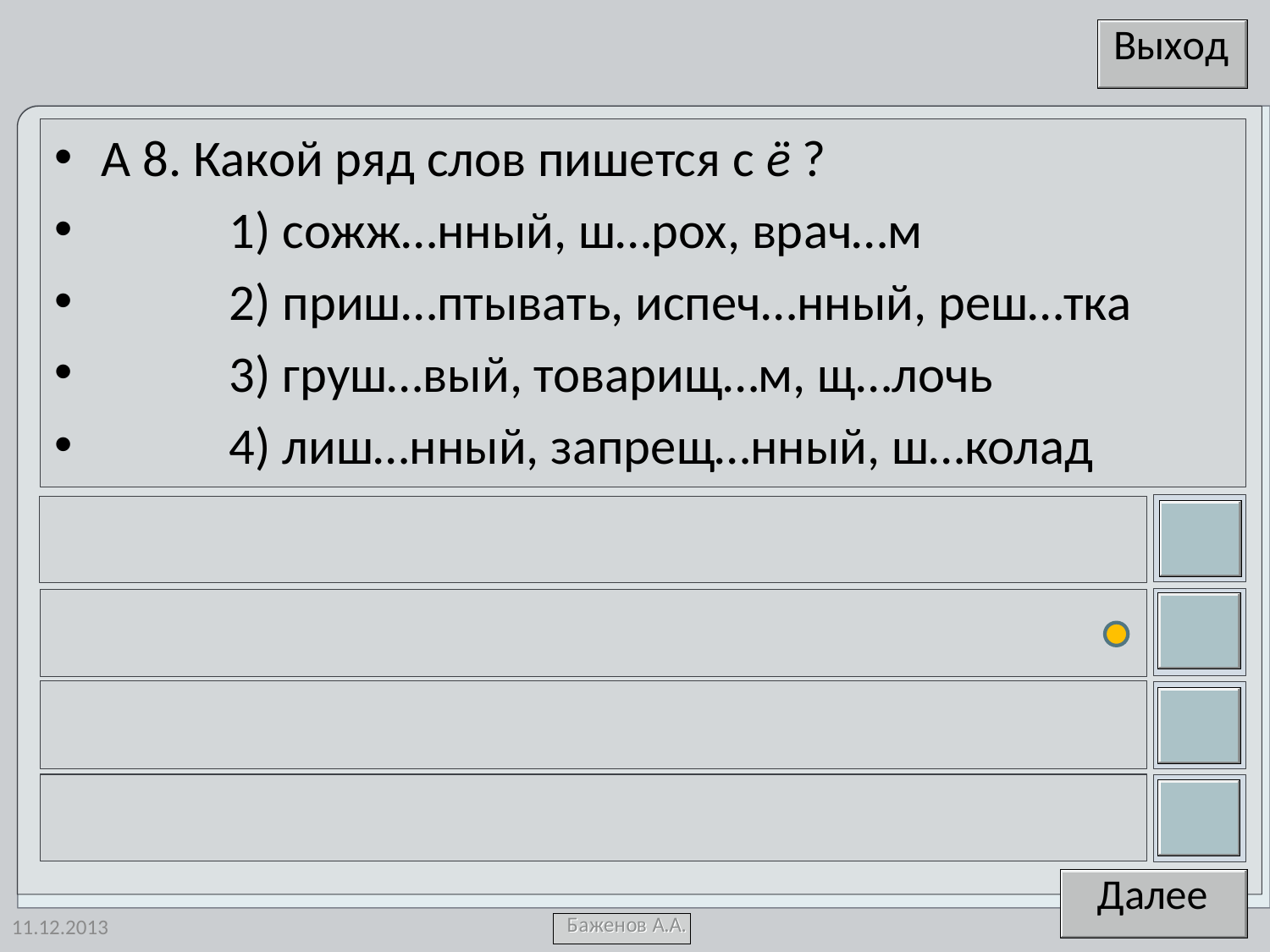

А 8. Какой ряд слов пишется с ё ?
           1) сожж…нный, ш…рох, врач…м
           2) приш…птывать, испеч…нный, реш…тка
           3) груш…вый, товарищ…м, щ…лочь
           4) лиш…нный, запрещ…нный, ш…колад

11.12.2013